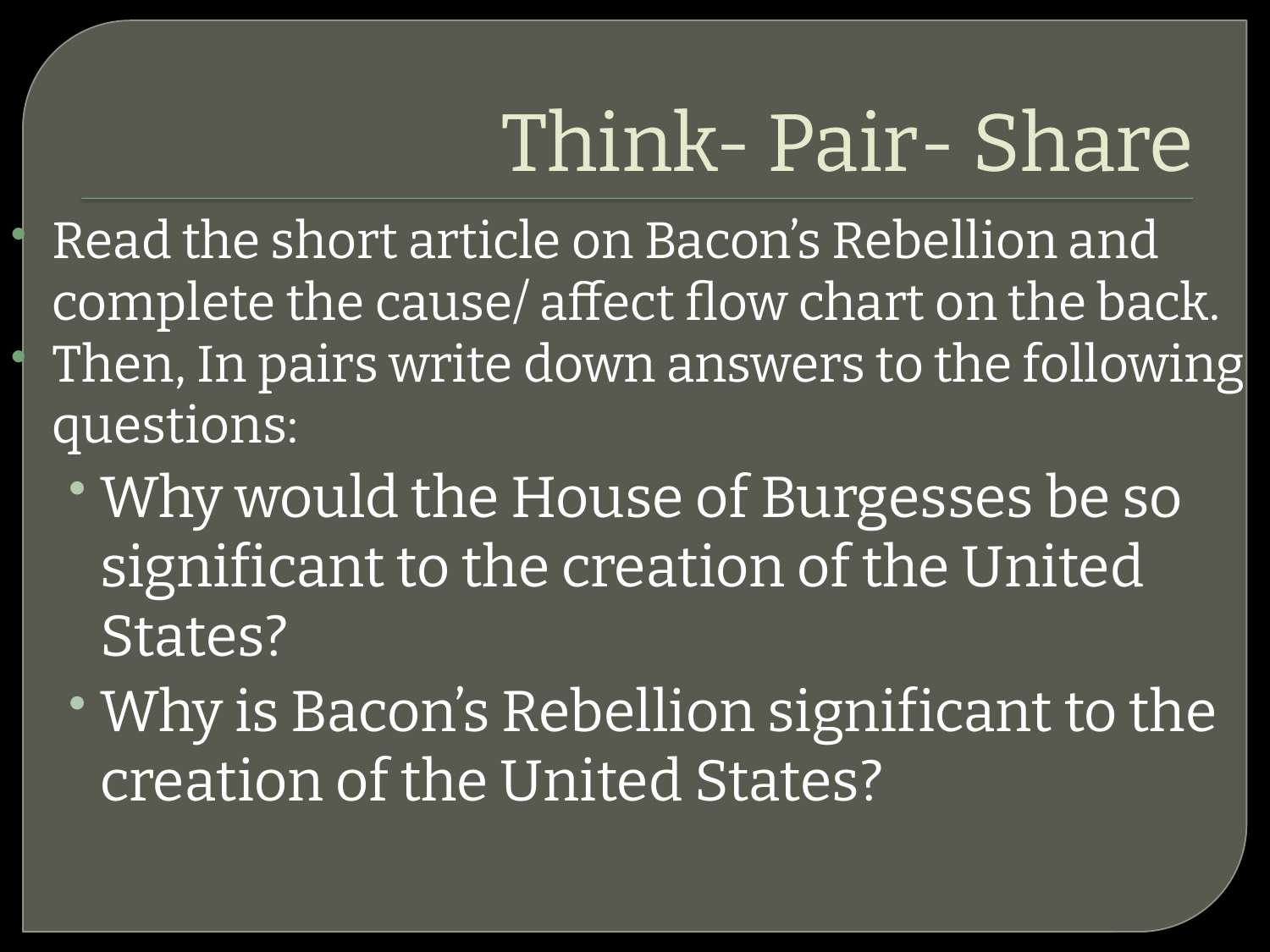

# Think- Pair- Share
Read the short article on Bacon’s Rebellion and complete the cause/ affect flow chart on the back.
Then, In pairs write down answers to the following questions:
Why would the House of Burgesses be so significant to the creation of the United States?
Why is Bacon’s Rebellion significant to the creation of the United States?